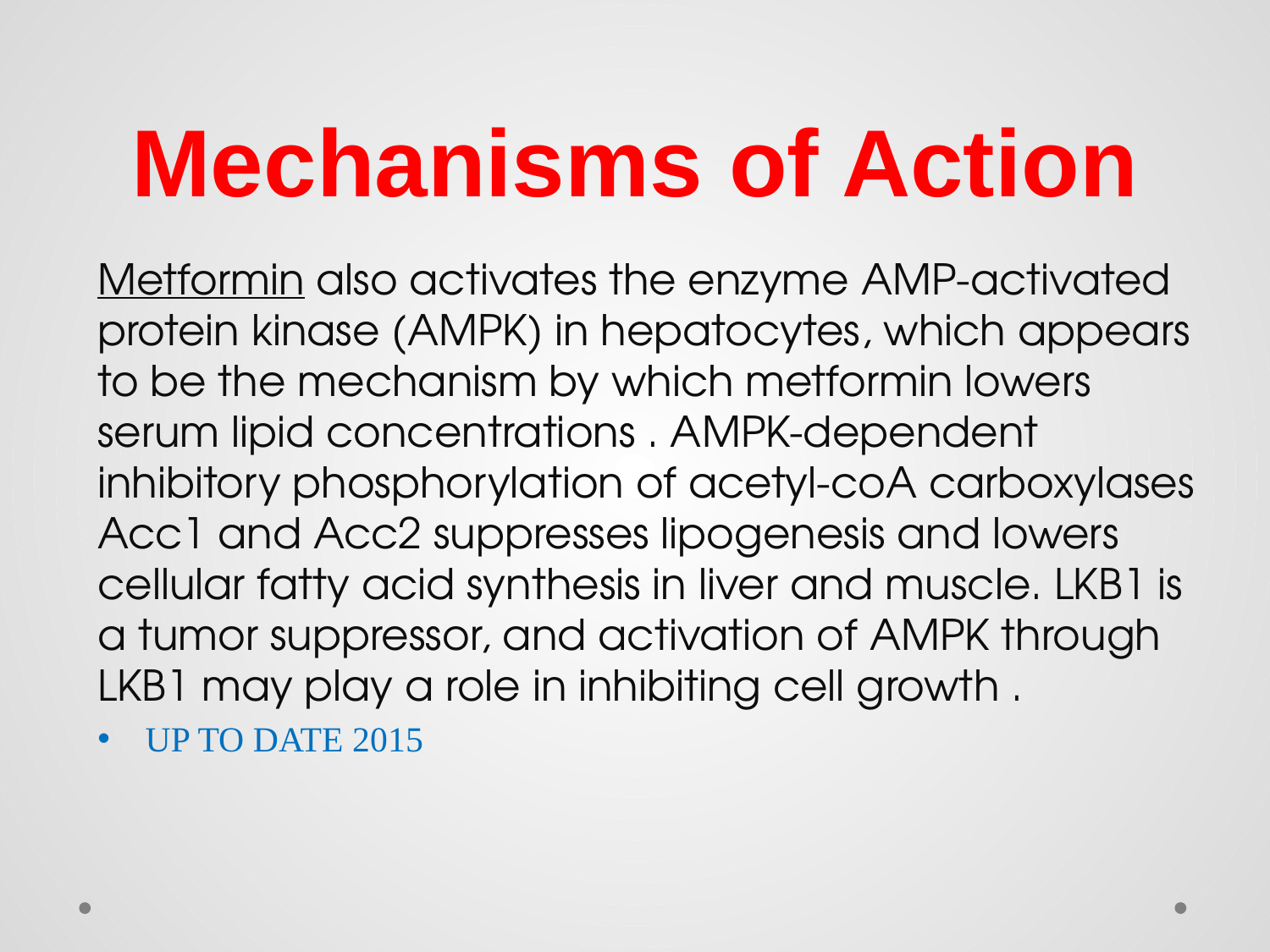

# Mechanisms of Action
Metformin also activates the enzyme AMP-activated protein kinase (AMPK) in hepatocytes, which appears to be the mechanism by which metformin lowers serum lipid concentrations . AMPK-dependent inhibitory phosphorylation of acetyl-coA carboxylases Acc1 and Acc2 suppresses lipogenesis and lowers cellular fatty acid synthesis in liver and muscle. LKB1 is a tumor suppressor, and activation of AMPK through LKB1 may play a role in inhibiting cell growth .
UP TO DATE 2015